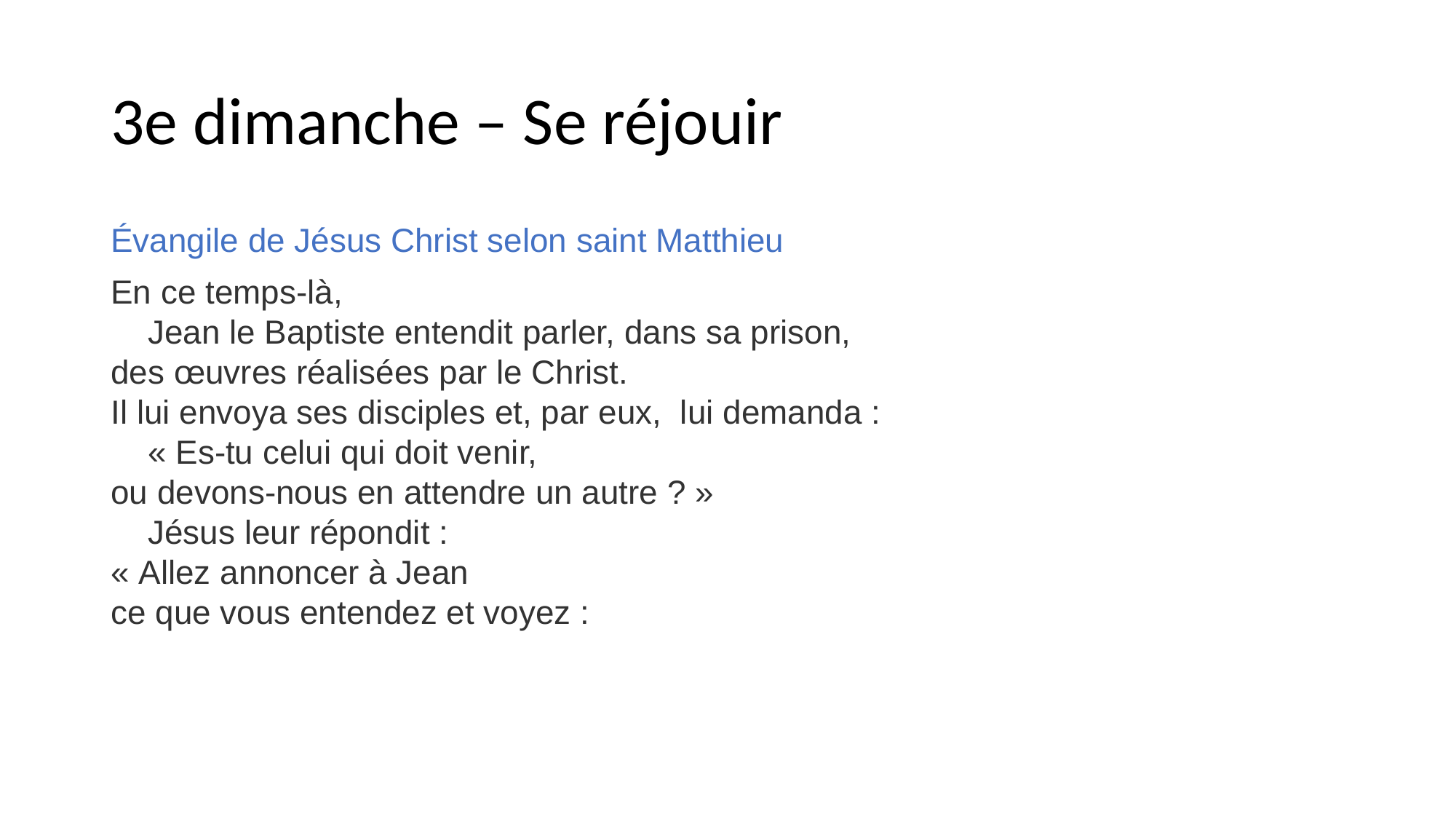

# 3e dimanche – Se réjouir
Évangile de Jésus Christ selon saint Matthieu
En ce temps-là,
    Jean le Baptiste entendit parler, dans sa prison,
des œuvres réalisées par le Christ.
Il lui envoya ses disciples et, par eux,  lui demanda :
    « Es-tu celui qui doit venir,
ou devons-nous en attendre un autre ? »
    Jésus leur répondit :
« Allez annoncer à Jean
ce que vous entendez et voyez :